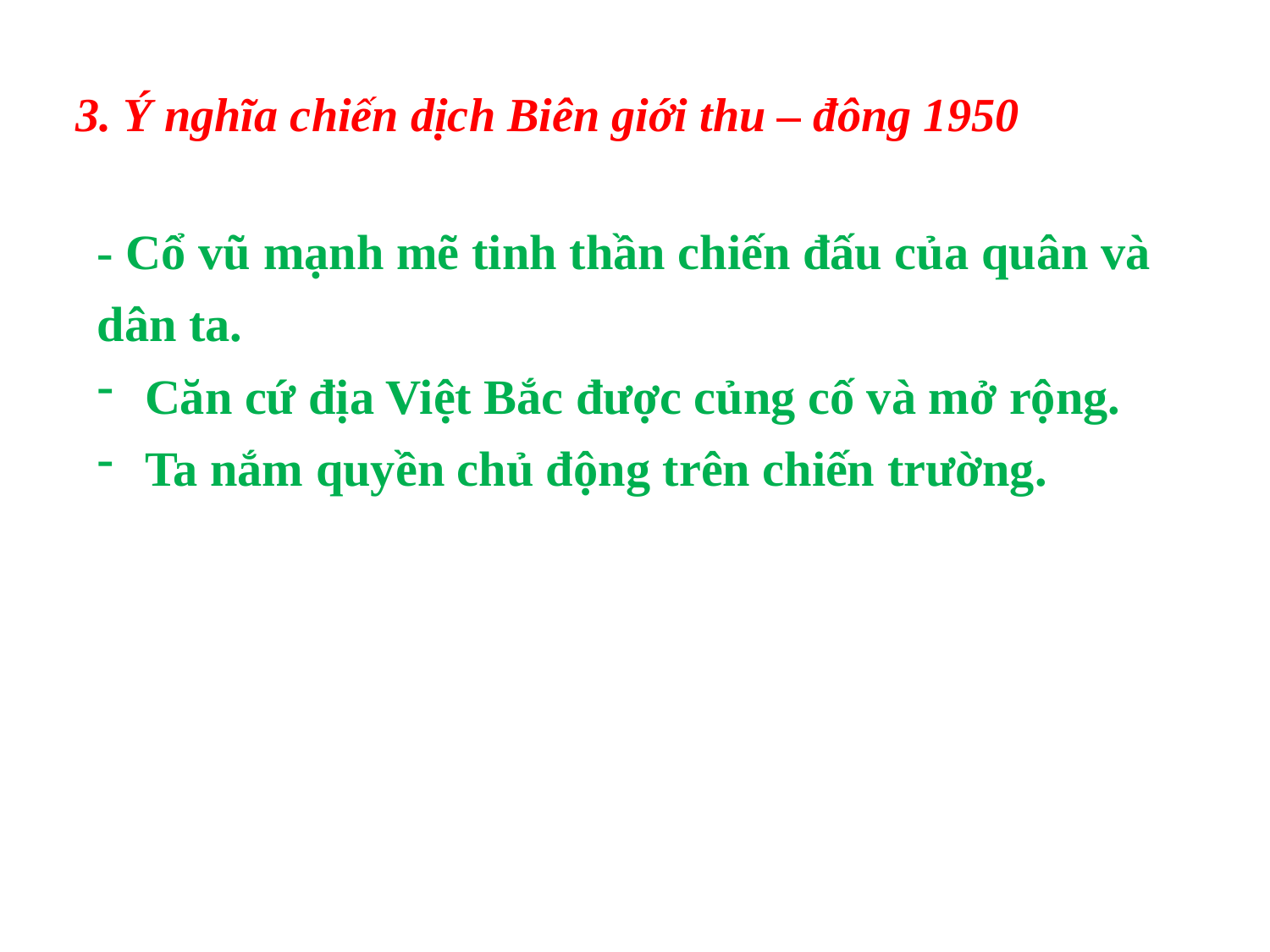

3. Ý nghĩa chiến dịch Biên giới thu – đông 1950
- Cổ vũ mạnh mẽ tinh thần chiến đấu của quân và dân ta.
Căn cứ địa Việt Bắc được củng cố và mở rộng.
Ta nắm quyền chủ động trên chiến trường.